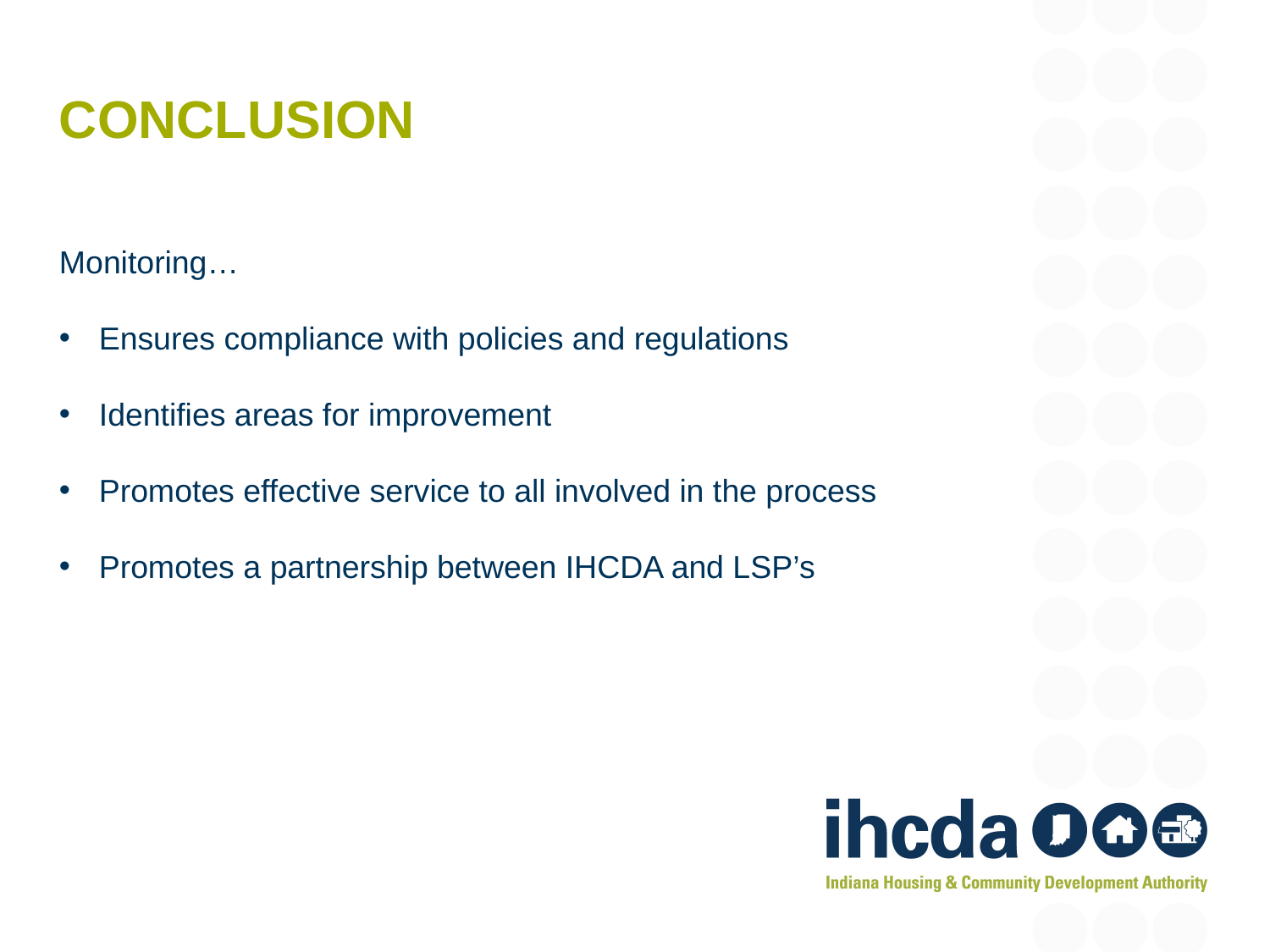

# conclusion

Monitoring…

Ensures compliance with policies and regulations

Identifies areas for improvement

Promotes effective service to all involved in the process

Promotes a partnership between IHCDA and LSP’s